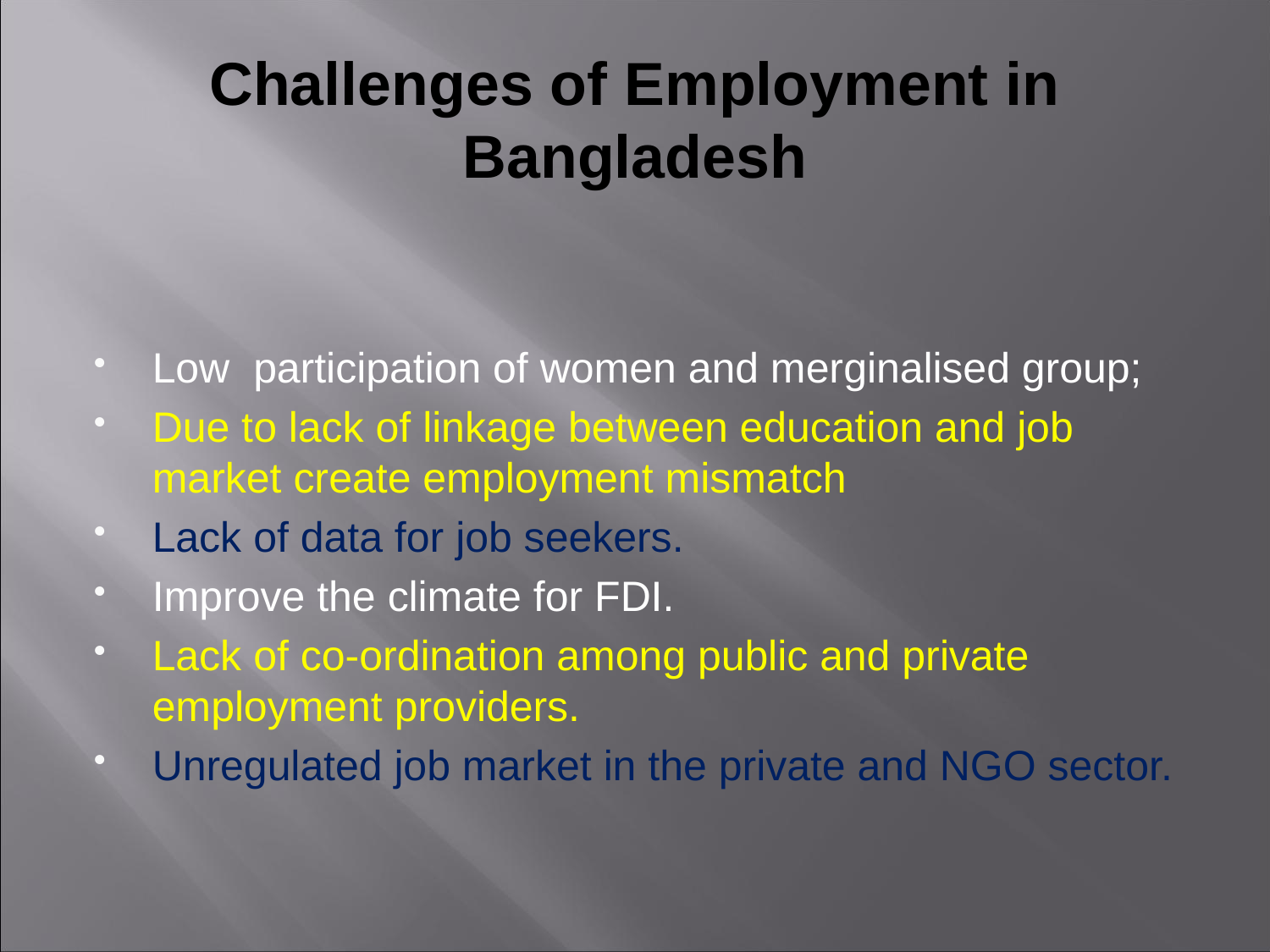

# Challenges of Employment in Bangladesh

Low  participation of women and merginalised group;
Due to lack of linkage between education and job market create employment mismatch
Lack of data for job seekers.
Improve the climate for FDI.
Lack of co-ordination among public and private employment providers.
Unregulated job market in the private and NGO sector.